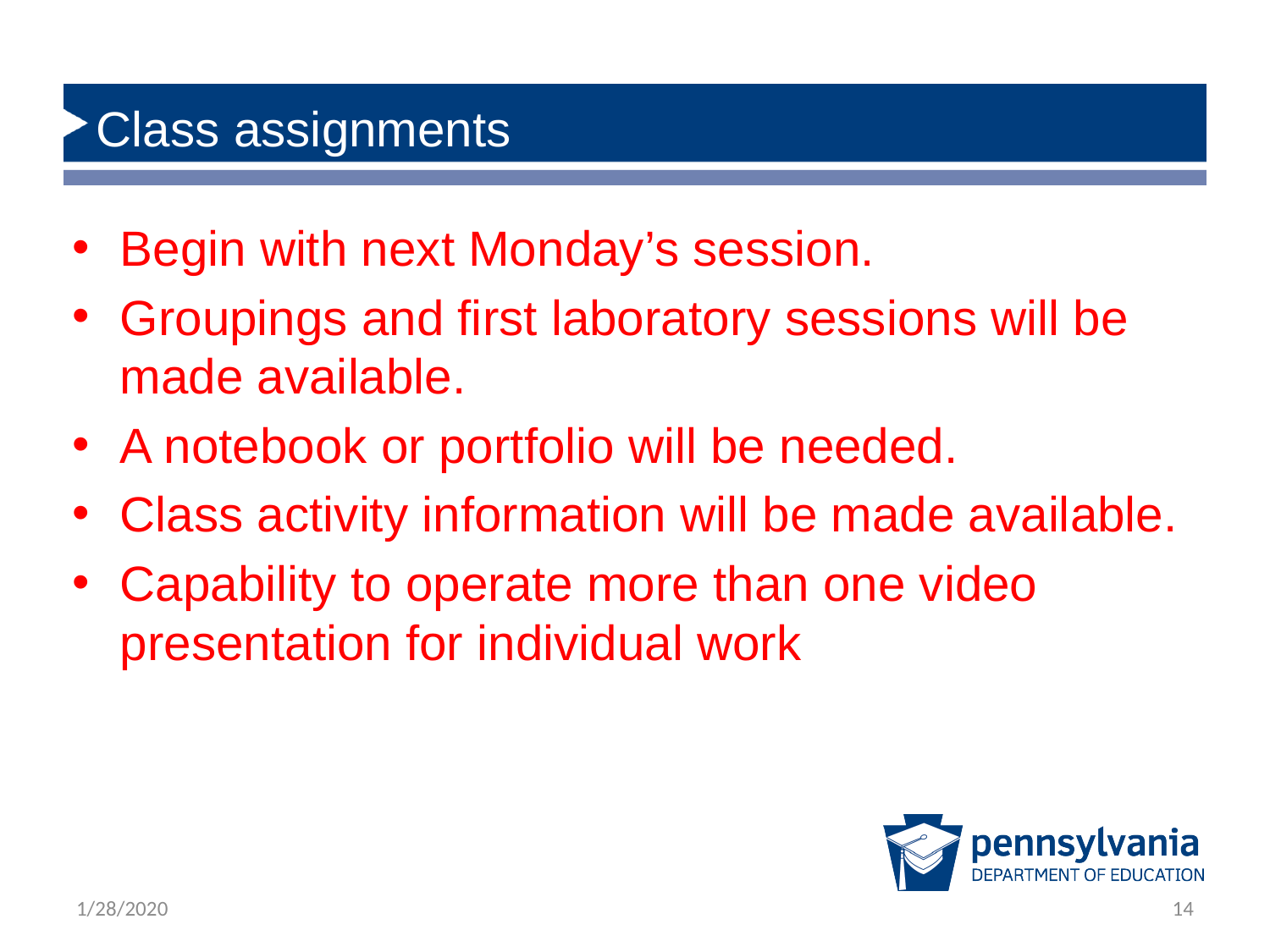

# Class assignments
Begin with next Monday’s session.
Groupings and first laboratory sessions will be made available.
A notebook or portfolio will be needed.
Class activity information will be made available.
Capability to operate more than one video presentation for individual work
1/28/2020
14